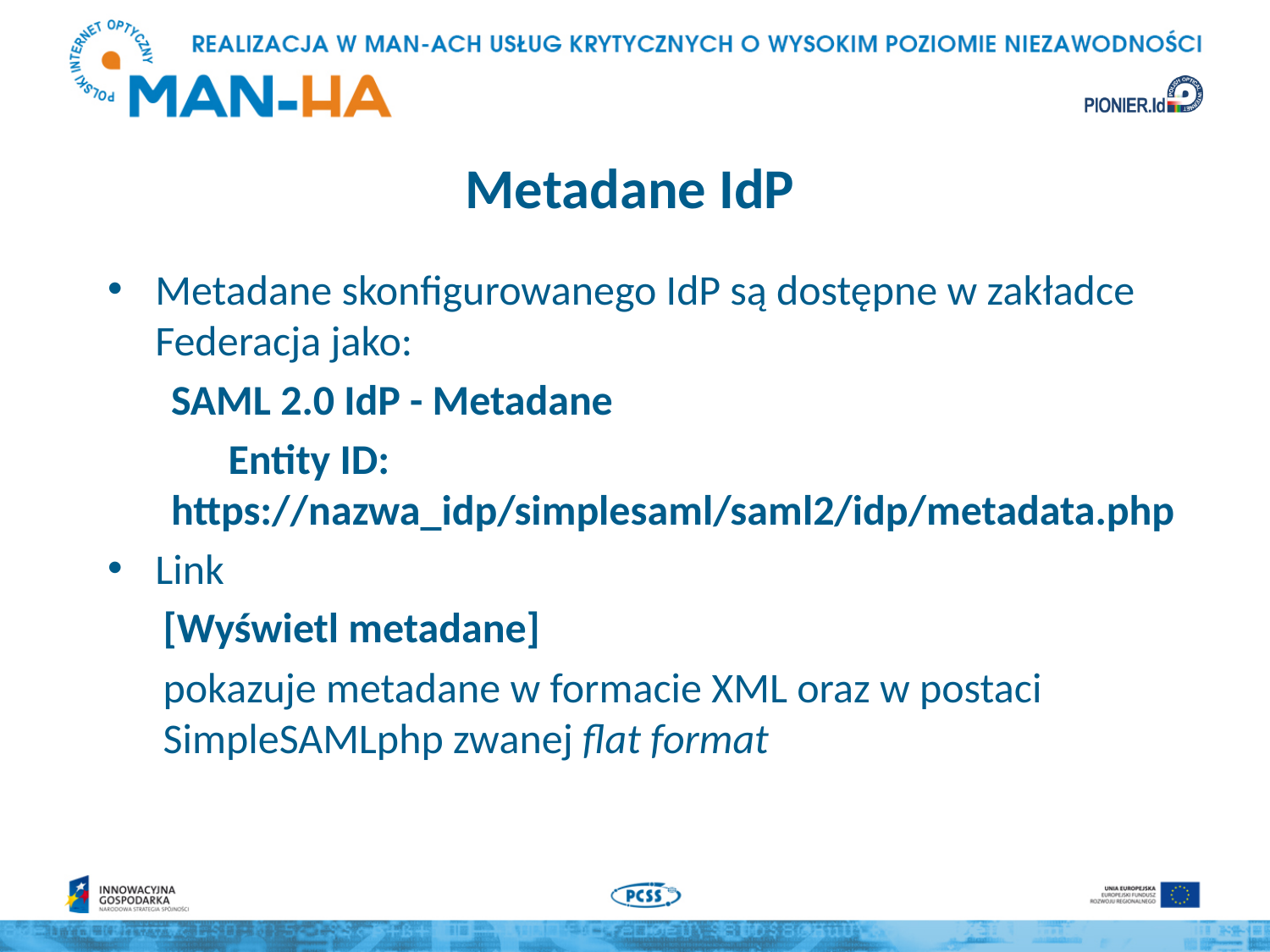

# Metadane IdP
Metadane skonfigurowanego IdP są dostępne w zakładce Federacja jako:
SAML 2.0 IdP - Metadane
      Entity ID: https://nazwa_idp/simplesaml/saml2/idp/metadata.php
Link
[Wyświetl metadane]
pokazuje metadane w formacie XML oraz w postaci SimpleSAMLphp zwanej flat format